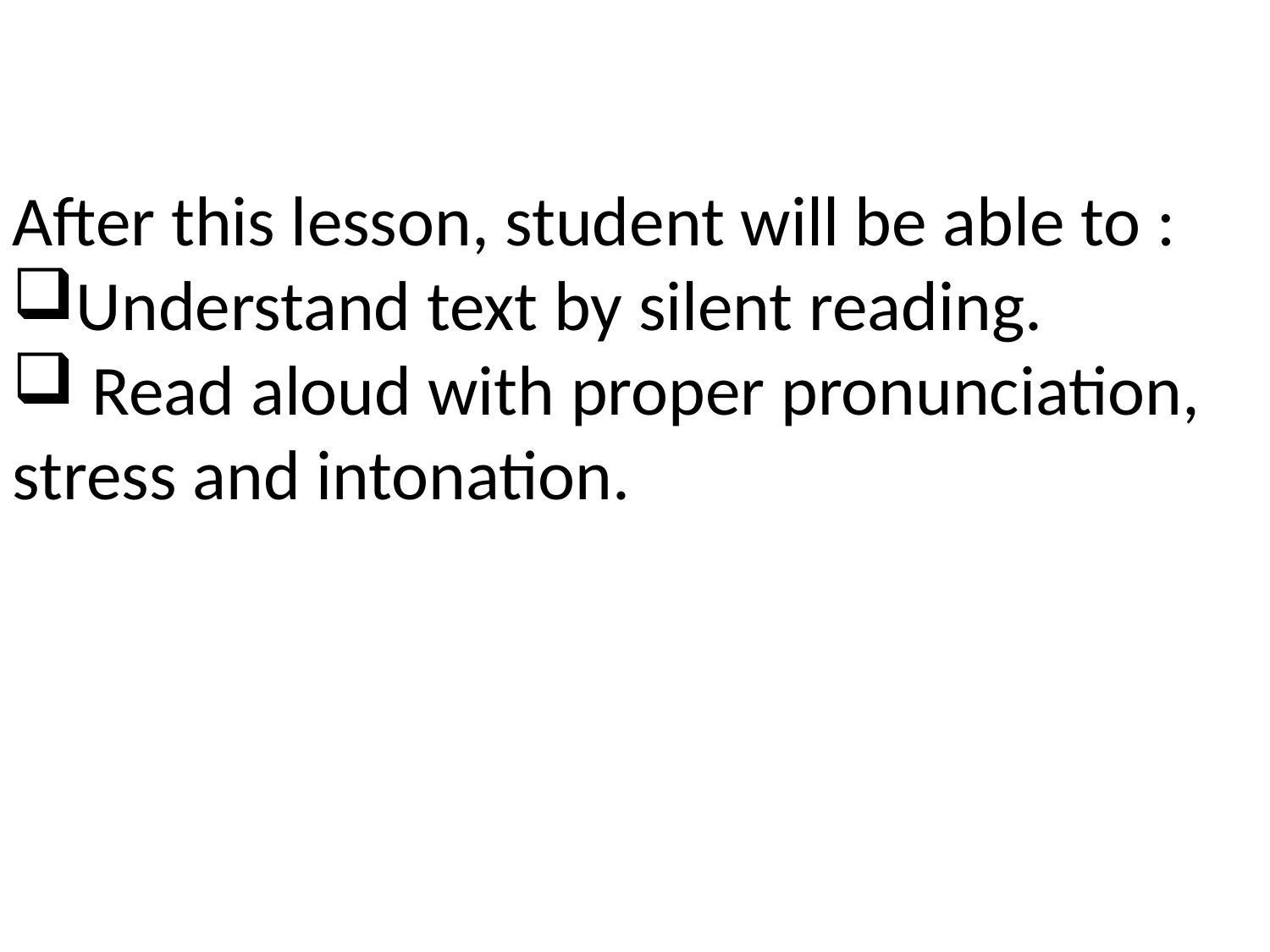

After this lesson, student will be able to :
Understand text by silent reading.
 Read aloud with proper pronunciation, stress and intonation.